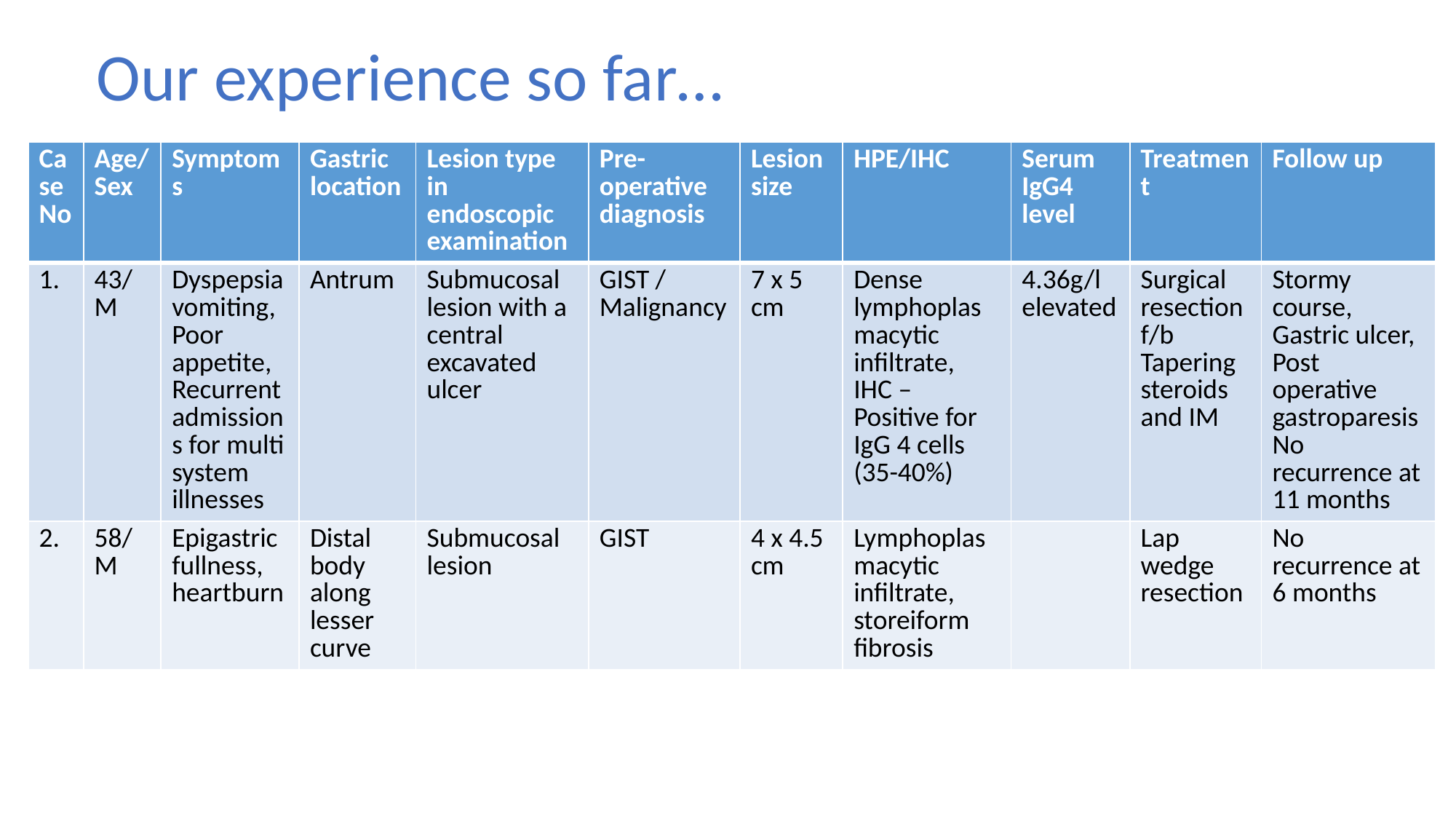

# Our experience so far…
| Case No | Age/Sex | Symptoms | Gastric location | Lesion type in endoscopic examination | Pre-operative diagnosis | Lesion size | HPE/IHC | Serum IgG4 level | Treatment | Follow up |
| --- | --- | --- | --- | --- | --- | --- | --- | --- | --- | --- |
| 1. | 43/M | Dyspepsia vomiting, Poor appetite, Recurrent admissions for multi system illnesses | Antrum | Submucosal lesion with a central excavated ulcer | GIST / Malignancy | 7 x 5 cm | Dense lymphoplasmacytic infiltrate, IHC – Positive for IgG 4 cells (35-40%) | 4.36g/l elevated | Surgical resection f/b Tapering steroids and IM | Stormy course, Gastric ulcer, Post operative gastroparesis No recurrence at 11 months |
| 2. | 58/M | Epigastric fullness, heartburn | Distal body along lesser curve | Submucosal lesion | GIST | 4 x 4.5 cm | Lymphoplasmacytic infiltrate, storeiform fibrosis |  | Lap wedge resection | No recurrence at 6 months |